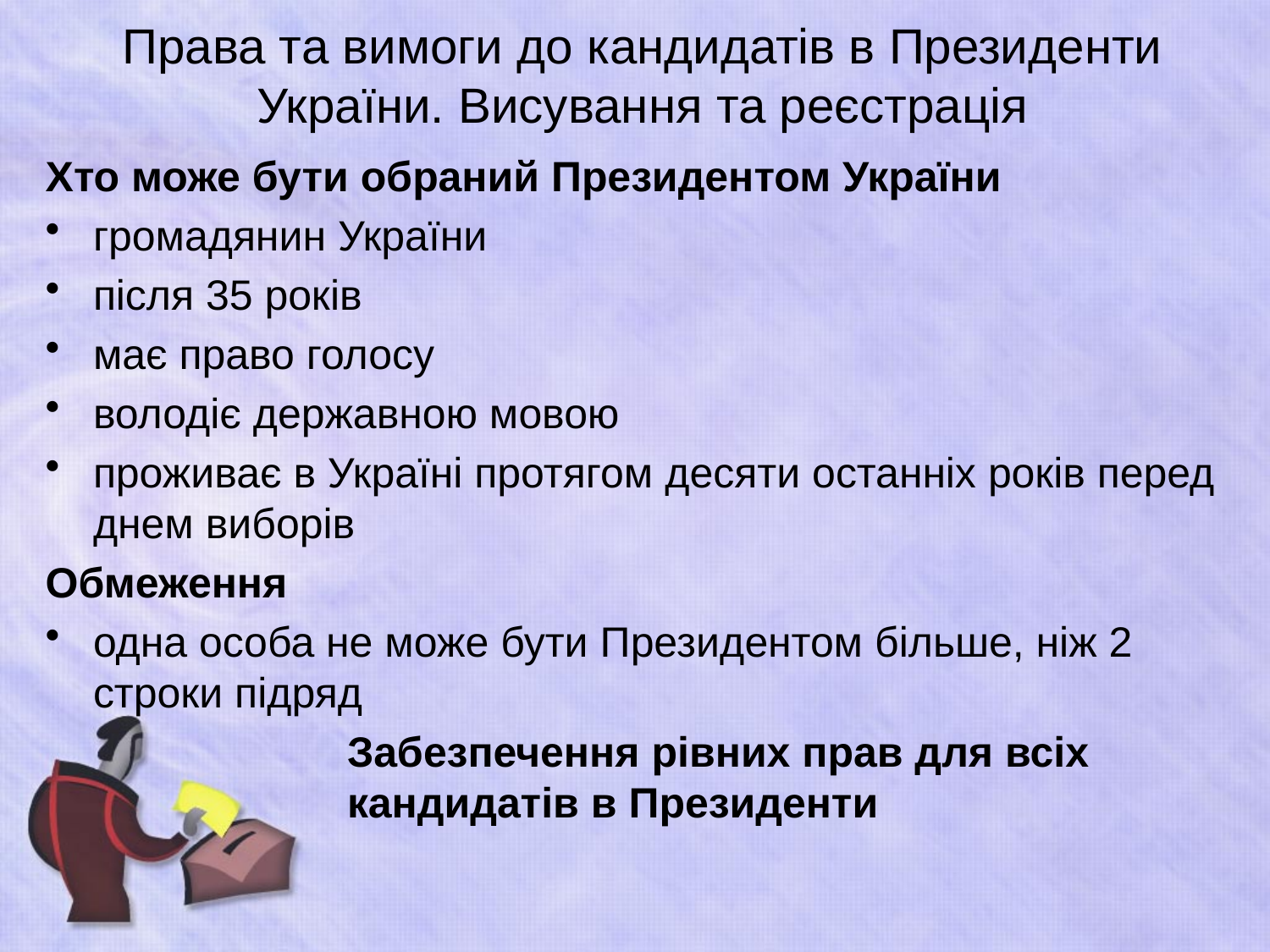

# Права та вимоги до кандидатів в Президенти України. Висування та реєстрація
Хто може бути обраний Президентом України
громадянин України
після 35 років
має право голосу
володіє державною мовою
проживає в Україні протягом десяти останніх років перед днем виборів
Обмеження
одна особа не може бути Президентом більше, ніж 2 строки підряд
Забезпечення рівних прав для всіх кандидатів в Президенти